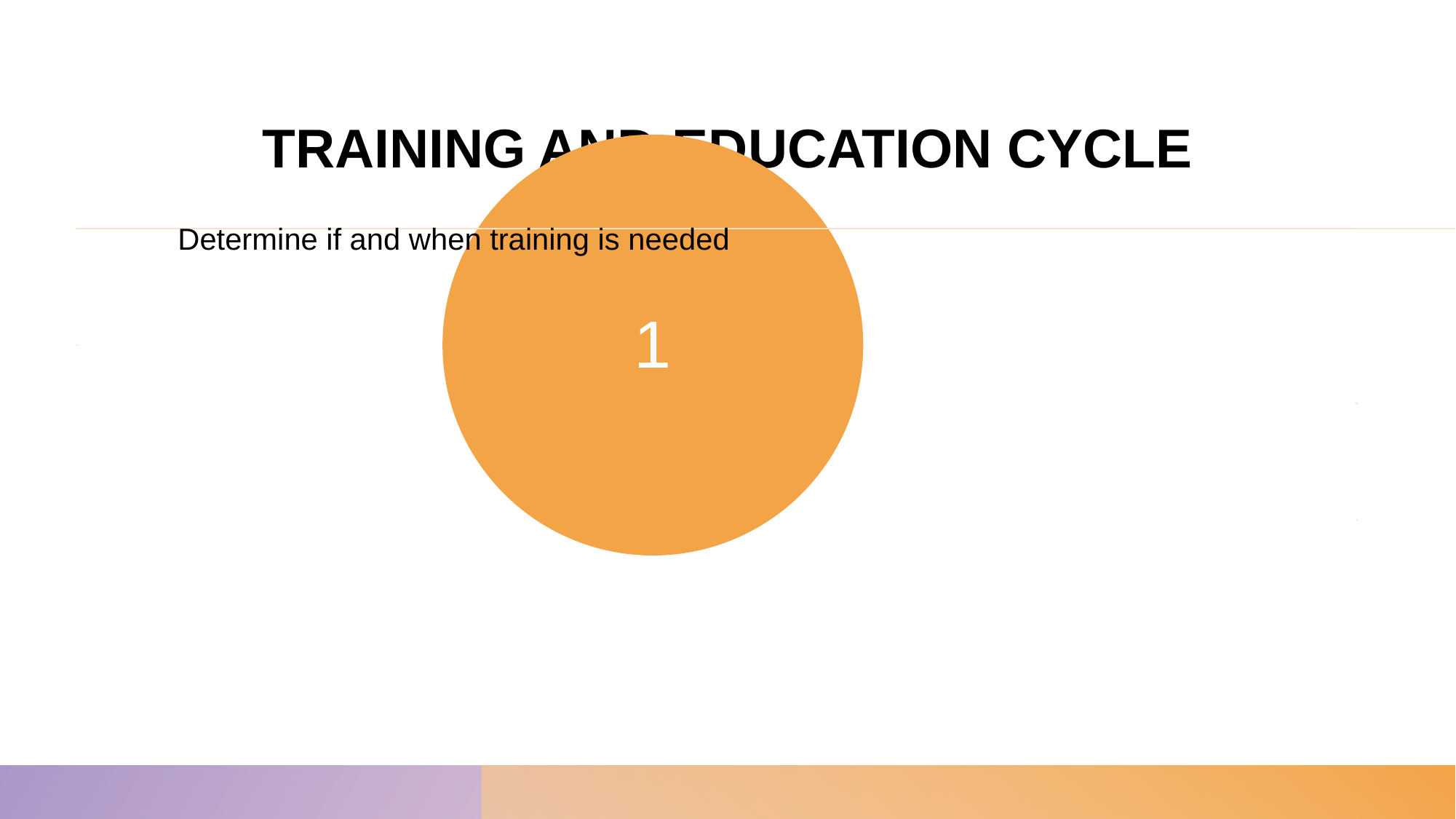

# Training and education cycle
Determine if and when training is needed
1